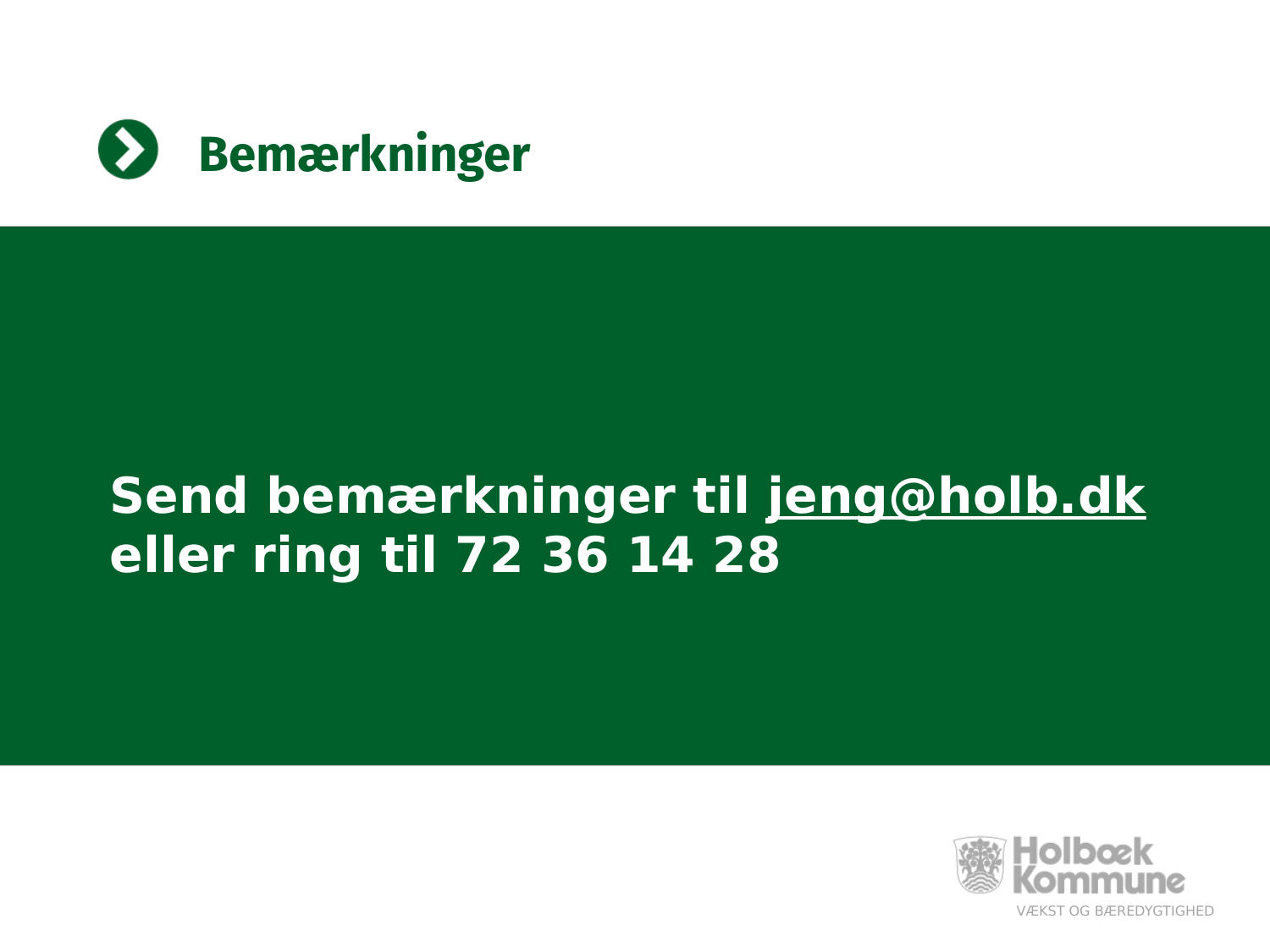

Bemærkninger

Send bemærkninger til jeng@holb.dk eller ring til 72 36 14 28